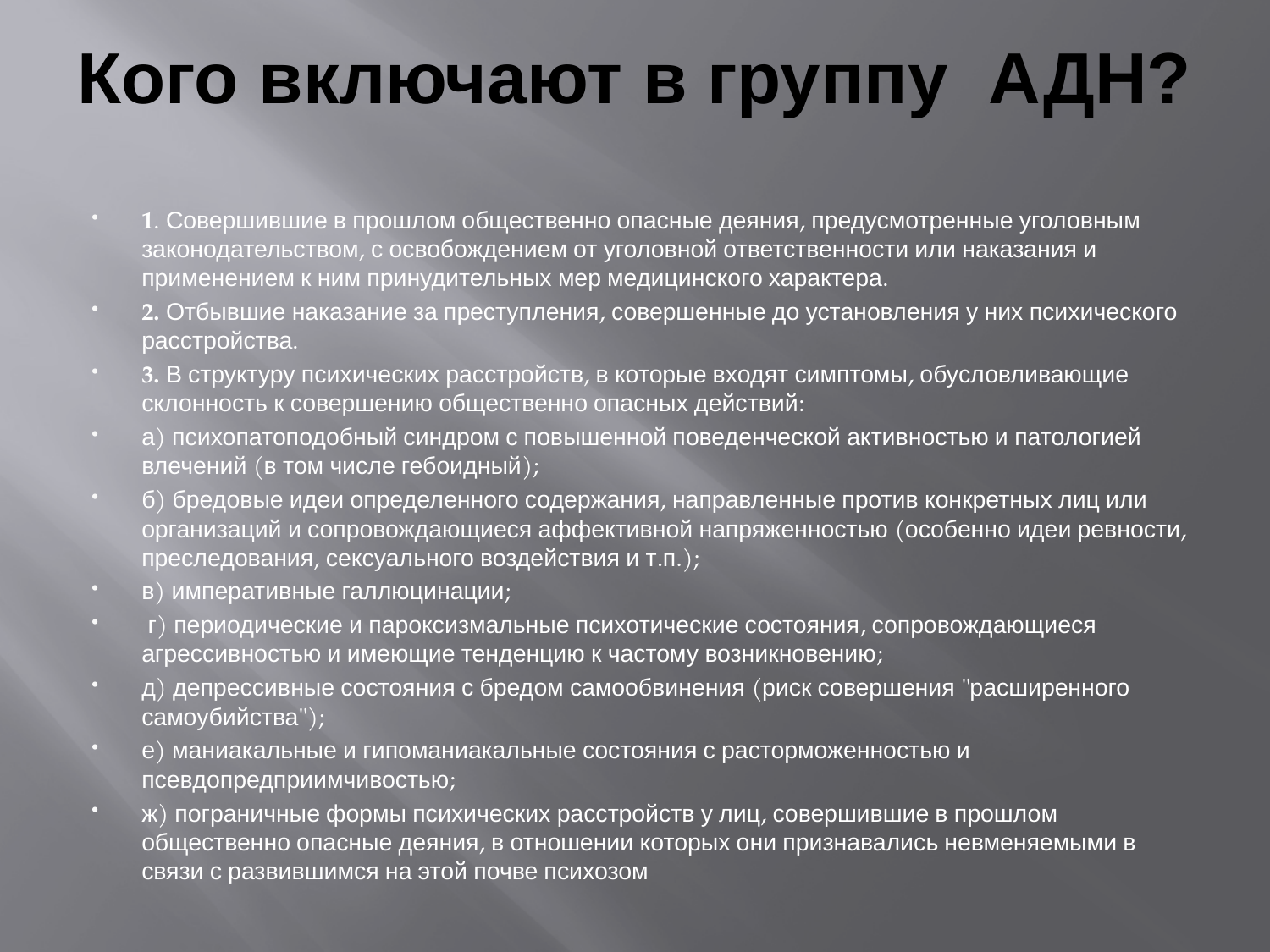

# Кого включают в группу  АДН?
1. Совершившие в прошлом общественно опасные деяния, предусмотренные уголовным законодательством, с освобождением от уголовной ответственности или наказания и применением к ним принудительных мер медицинского характера.
2. Отбывшие наказание за преступления, совершенные до установления у них психического расстройства.
3. В структуру психических расстройств, в которые входят симптомы, обусловливающие склонность к совершению общественно опасных действий:
а) психопатоподобный синдром с повышенной поведенческой активностью и патологией влечений (в том числе гебоидный);
б) бредовые идеи определенного содержания, направленные против конкретных лиц или организаций и сопровождающиеся аффективной напряженностью (особенно идеи ревности, преследования, сексуального воздействия и т.п.);
в) императивные галлюцинации;
 г) периодические и пароксизмальные психотические состояния, сопровождающиеся агрессивностью и имеющие тенденцию к частому возникновению;
д) депрессивные состояния с бредом самообвинения (риск совершения "расширенного самоубийства");
е) маниакальные и гипоманиакальные состояния с расторможенностью и псевдопредприимчивостью;
ж) пограничные формы психических расстройств у лиц, совершившие в прошлом общественно опасные деяния, в отношении которых они признавались невменяемыми в связи с развившимся на этой почве психозом